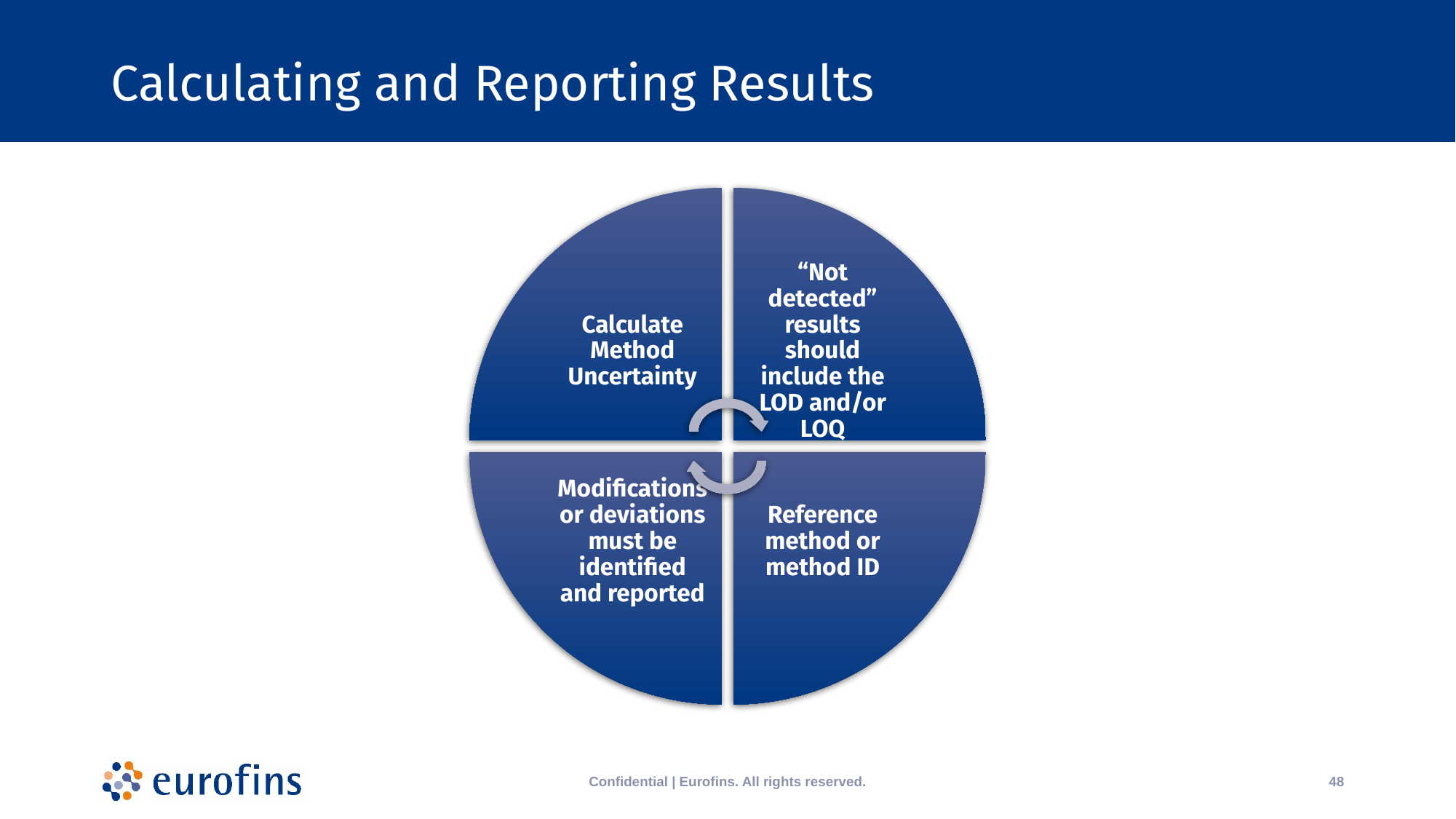

# Calculating and Reporting Results
Calculate Method Uncertainty
“Not detected” results should include the LOD and/or LOQ
Reference method or method ID
Modifications or deviations must be identified and reported
Confidential | Eurofins. All rights reserved.
48